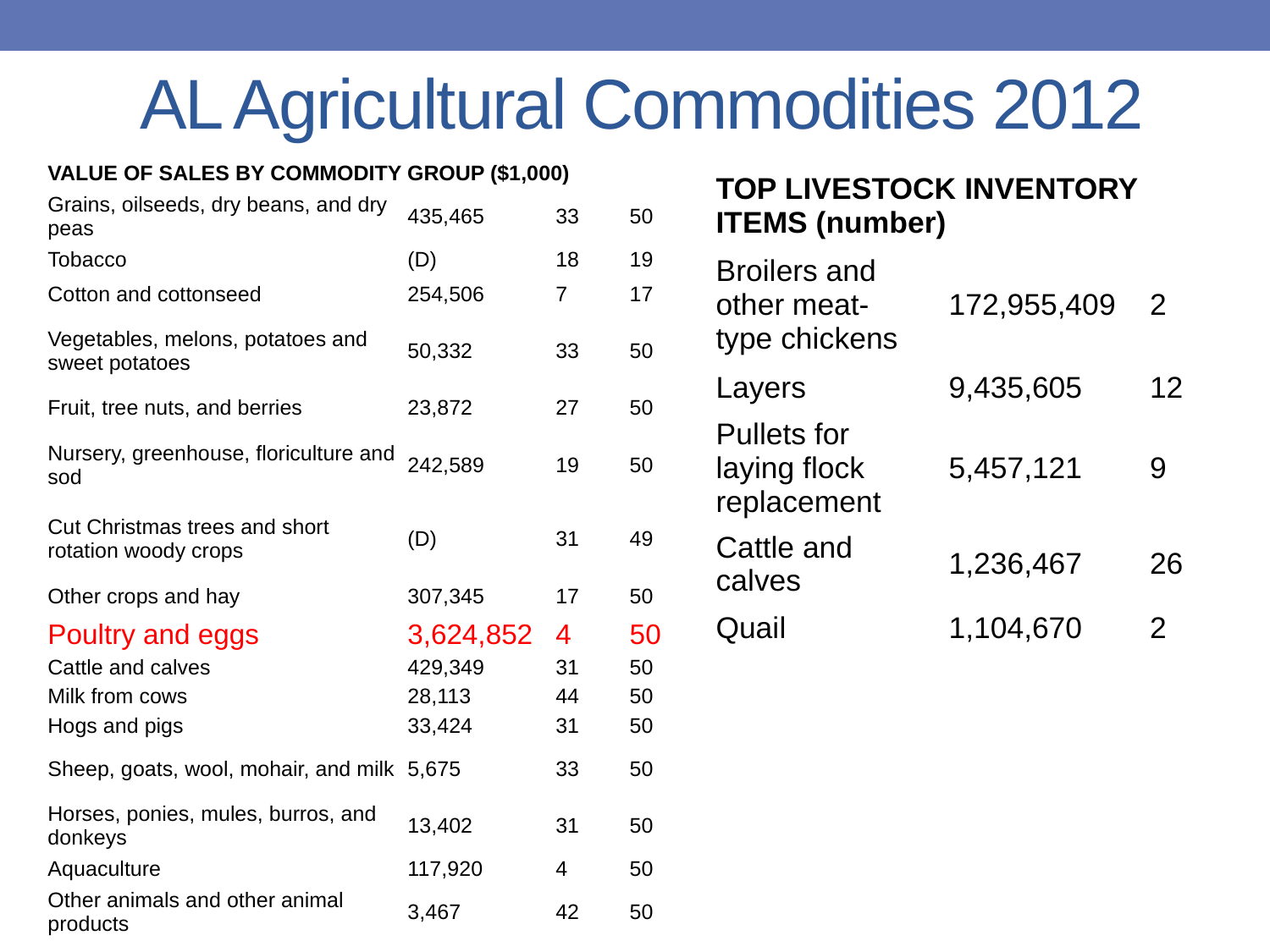

# AL Agricultural Commodities 2012
| VALUE OF SALES BY COMMODITY GROUP ($1,000) |  |  |  |
| --- | --- | --- | --- |
| Grains, oilseeds, dry beans, and dry peas | 435,465 | 33 | 50 |
| Tobacco | (D) | 18 | 19 |
| Cotton and cottonseed | 254,506 | 7 | 17 |
| Vegetables, melons, potatoes and sweet potatoes | 50,332 | 33 | 50 |
| Fruit, tree nuts, and berries | 23,872 | 27 | 50 |
| Nursery, greenhouse, floriculture and sod | 242,589 | 19 | 50 |
| Cut Christmas trees and short rotation woody crops | (D) | 31 | 49 |
| Other crops and hay | 307,345 | 17 | 50 |
| Poultry and eggs | 3,624,852 | 4 | 50 |
| Cattle and calves | 429,349 | 31 | 50 |
| Milk from cows | 28,113 | 44 | 50 |
| Hogs and pigs | 33,424 | 31 | 50 |
| Sheep, goats, wool, mohair, and milk | 5,675 | 33 | 50 |
| Horses, ponies, mules, burros, and donkeys | 13,402 | 31 | 50 |
| Aquaculture | 117,920 | 4 | 50 |
| Other animals and other animal products | 3,467 | 42 | 50 |
| TOP LIVESTOCK INVENTORY ITEMS (number) |  |  |  |
| --- | --- | --- | --- |
| Broilers and other meat-type chickens | 172,955,409 | 2 |  |
| Layers | 9,435,605 | 12 |  |
| Pullets for laying flock replacement | 5,457,121 | 9 |  |
| Cattle and calves | 1,236,467 | 26 |  |
| Quail | 1,104,670 | 2 |  |